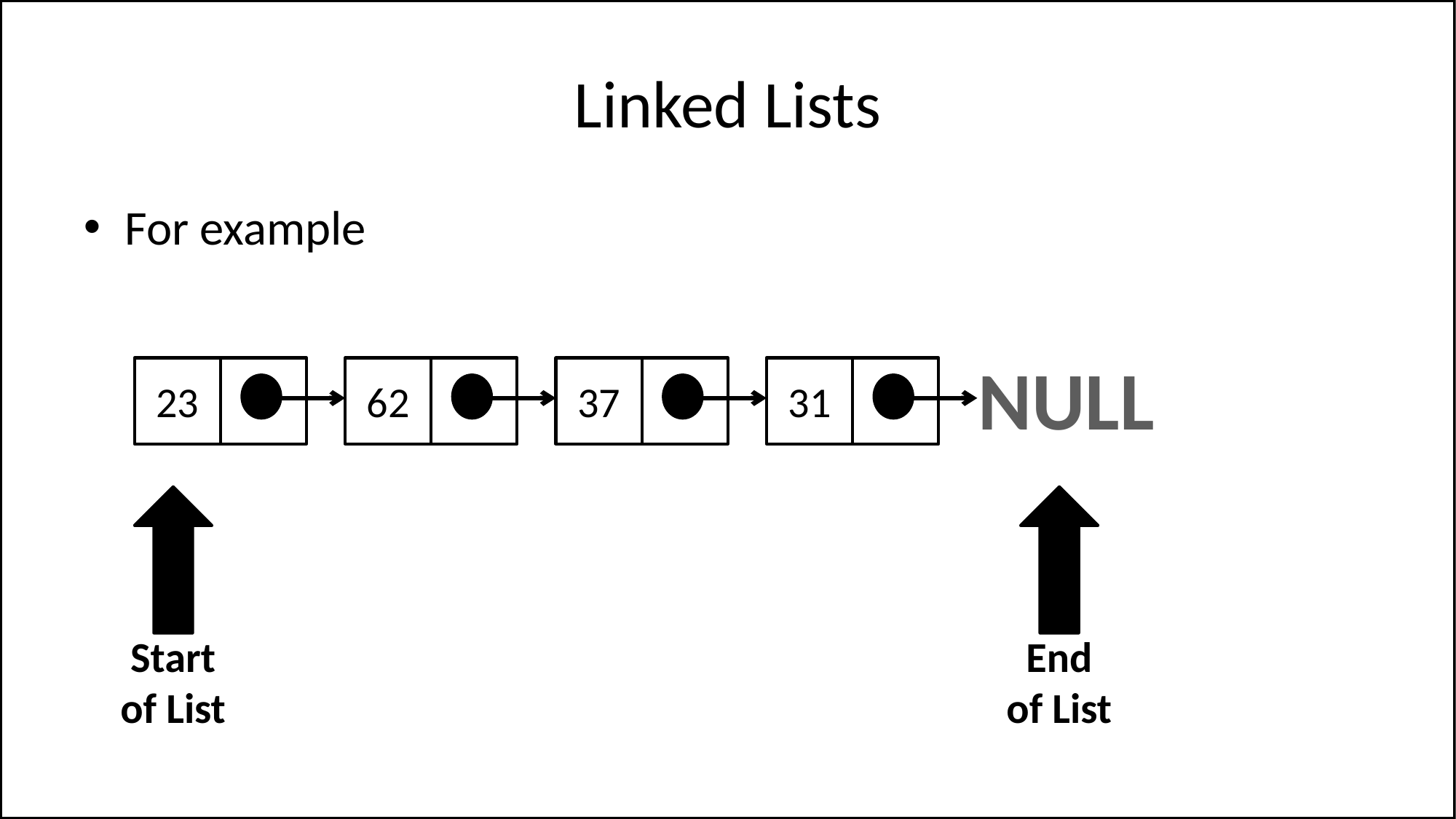

# Linked Lists
For example

NULL
23

62

37

31

Start
of List
End
of List